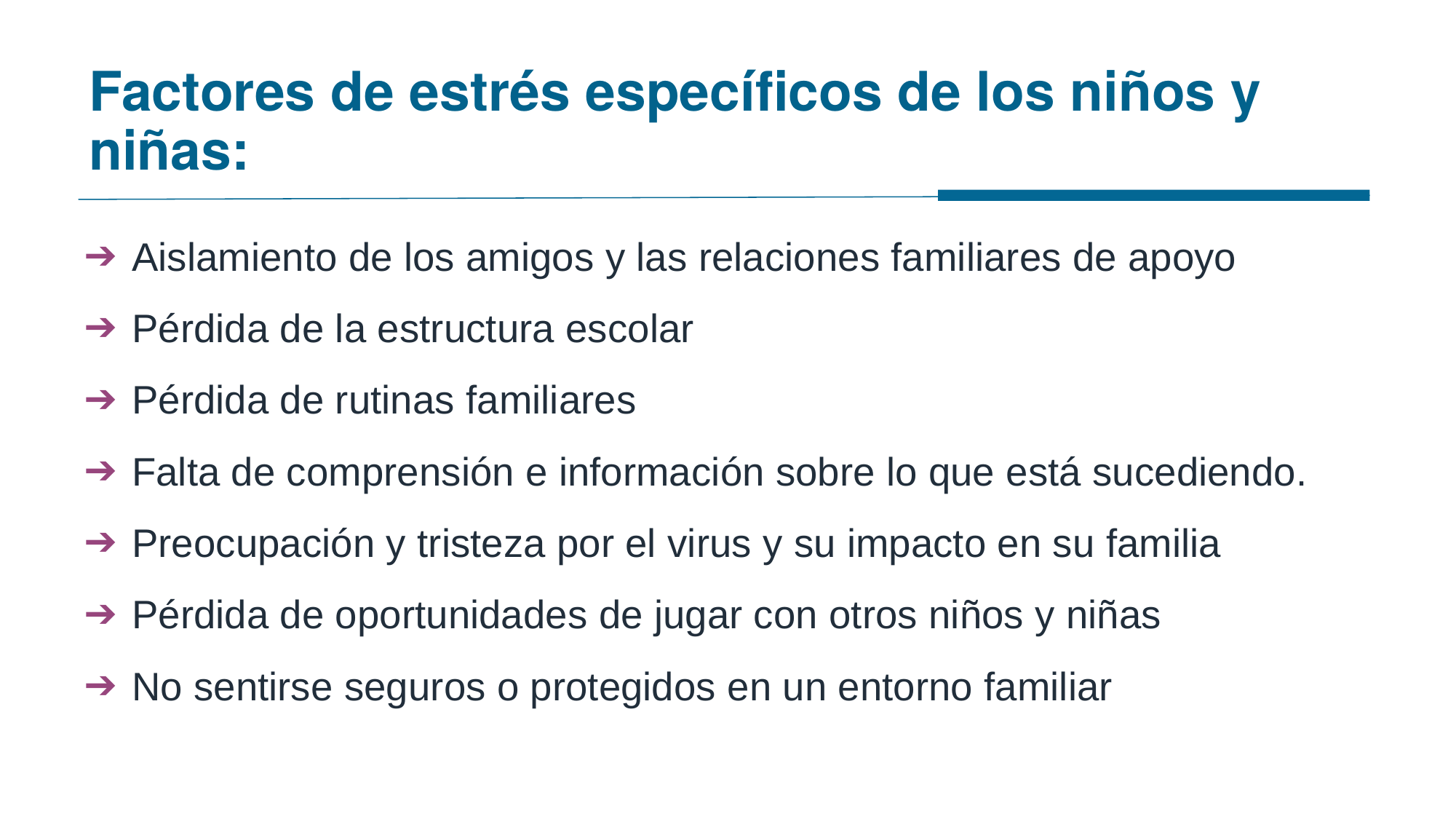

# Factores de estrés específicos de los niños y niñas:
Aislamiento de los amigos y las relaciones familiares de apoyo
Pérdida de la estructura escolar
Pérdida de rutinas familiares
Falta de comprensión e información sobre lo que está sucediendo.
Preocupación y tristeza por el virus y su impacto en su familia
Pérdida de oportunidades de jugar con otros niños y niñas
No sentirse seguros o protegidos en un entorno familiar